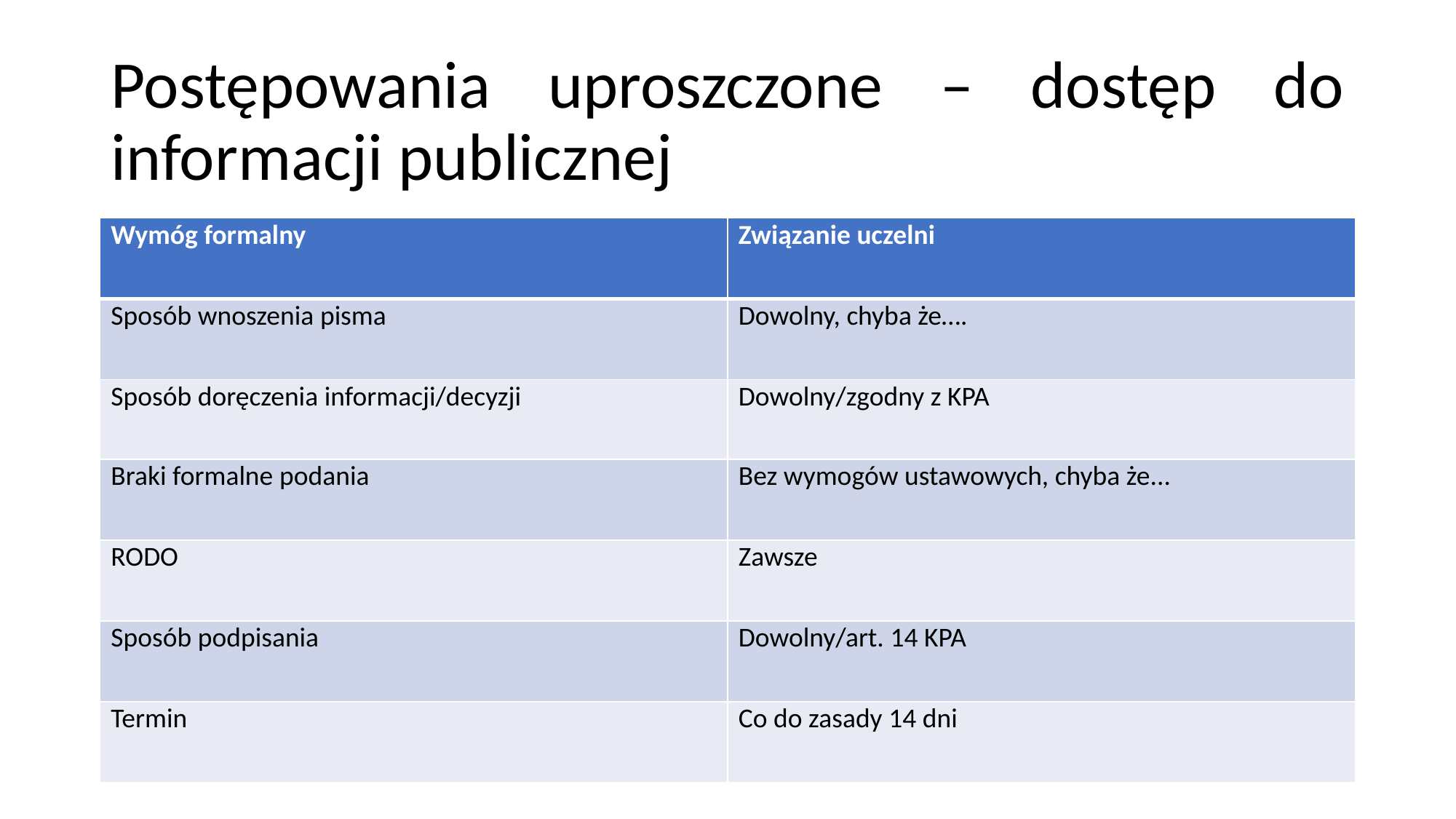

# Postępowania uproszczone – dostęp do informacji publicznej
| Wymóg formalny | Związanie uczelni |
| --- | --- |
| Sposób wnoszenia pisma | Dowolny, chyba że…. |
| Sposób doręczenia informacji/decyzji | Dowolny/zgodny z KPA |
| Braki formalne podania | Bez wymogów ustawowych, chyba że... |
| RODO | Zawsze |
| Sposób podpisania | Dowolny/art. 14 KPA |
| Termin | Co do zasady 14 dni |